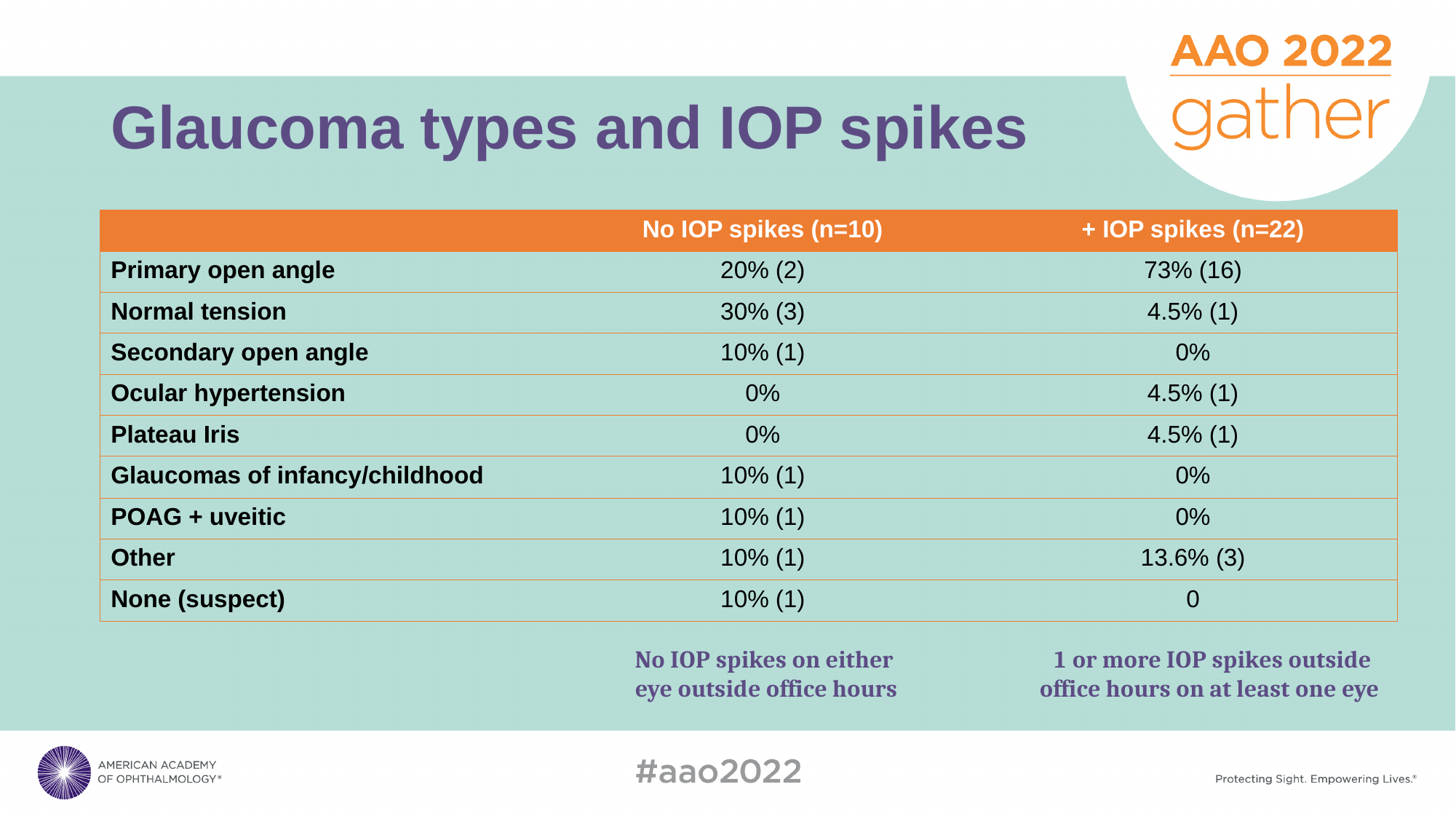

# Glaucoma types and IOP spikes
|  | No IOP spikes (n=10) | + IOP spikes (n=22) |
| --- | --- | --- |
| Primary open angle | 20% (2) | 73% (16) |
| Normal tension | 30% (3) | 4.5% (1) |
| Secondary open angle | 10% (1) | 0% |
| Ocular hypertension | 0% | 4.5% (1) |
| Plateau Iris | 0% | 4.5% (1) |
| Glaucomas of infancy/childhood | 10% (1) | 0% |
| POAG + uveitic | 10% (1) | 0% |
| Other | 10% (1) | 13.6% (3) |
| None (suspect) | 10% (1) | 0 |
No IOP spikes on either eye outside office hours
1 or more IOP spikes outside office hours on at least one eye